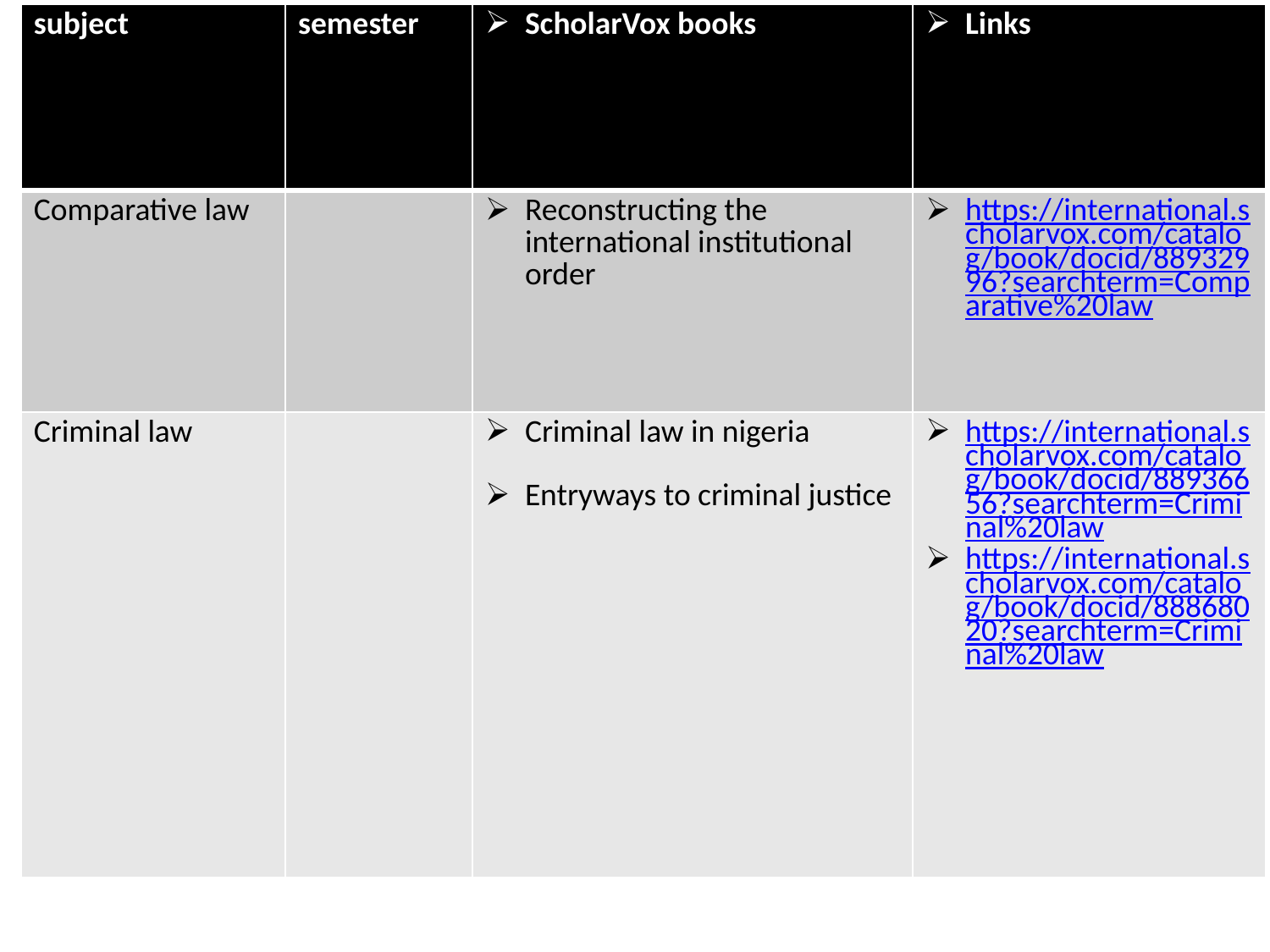

| subject | semester | ScholarVox books | Links |
| --- | --- | --- | --- |
| Comparative law |  | Reconstructing the international institutional order | https://international.scholarvox.com/catalog/book/docid/88932996?searchterm=Comparative%20law |
| Criminal law |  | Criminal law in nigeria Entryways to criminal justice | https://international.scholarvox.com/catalog/book/docid/88936656?searchterm=Criminal%20law https://international.scholarvox.com/catalog/book/docid/88868020?searchterm=Criminal%20law |
#